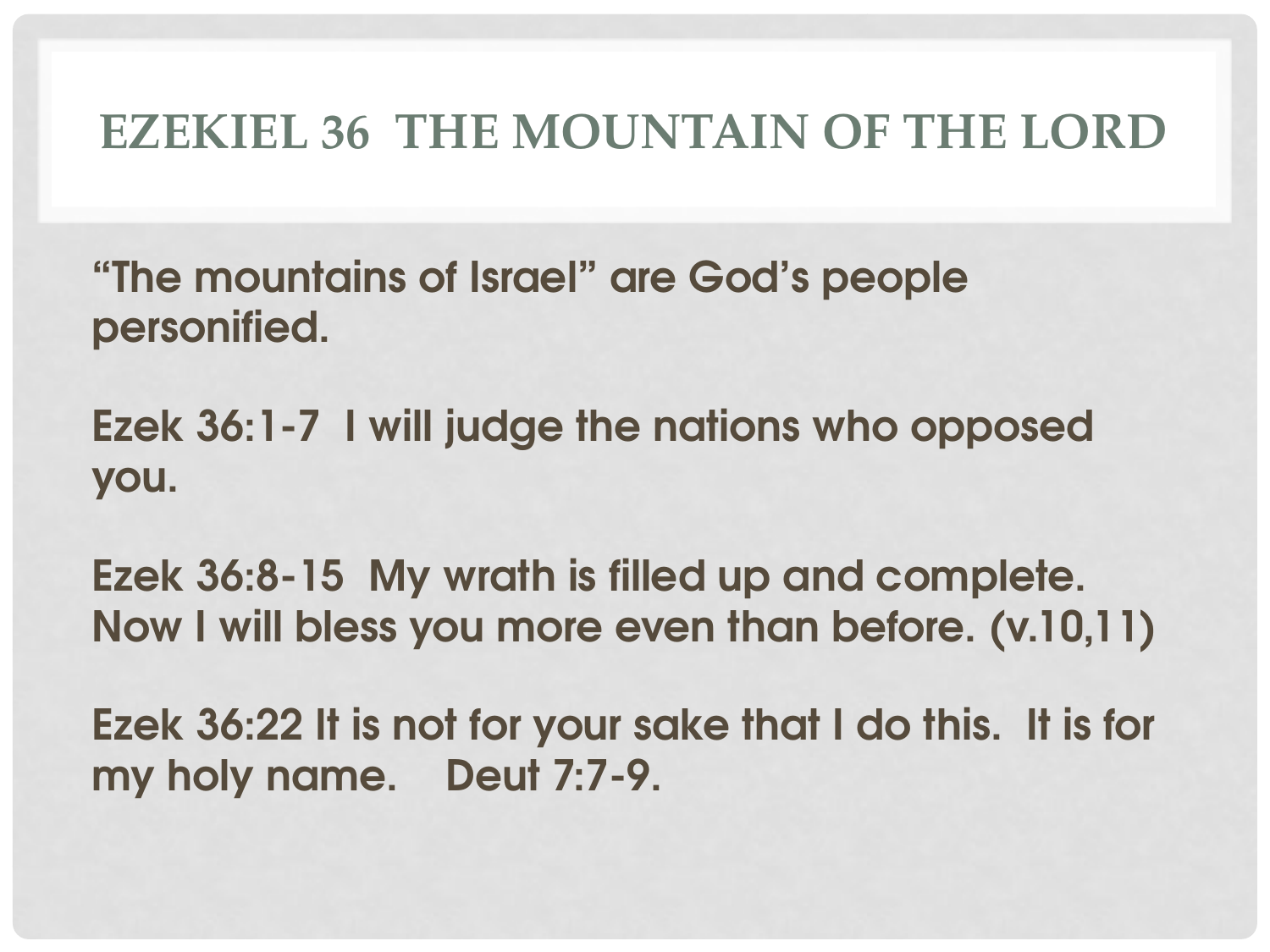

# Ezekiel 36  The mountain of the lord
“The mountains of Israel” are God’s people personified.

Ezek 36:1-7  I will judge the nations who opposed you.

Ezek 36:8-15  My wrath is filled up and complete.  Now I will bless you more even than before. (v.10,11)

Ezek 36:22 It is not for your sake that I do this.  It is for my holy name.    Deut 7:7-9.